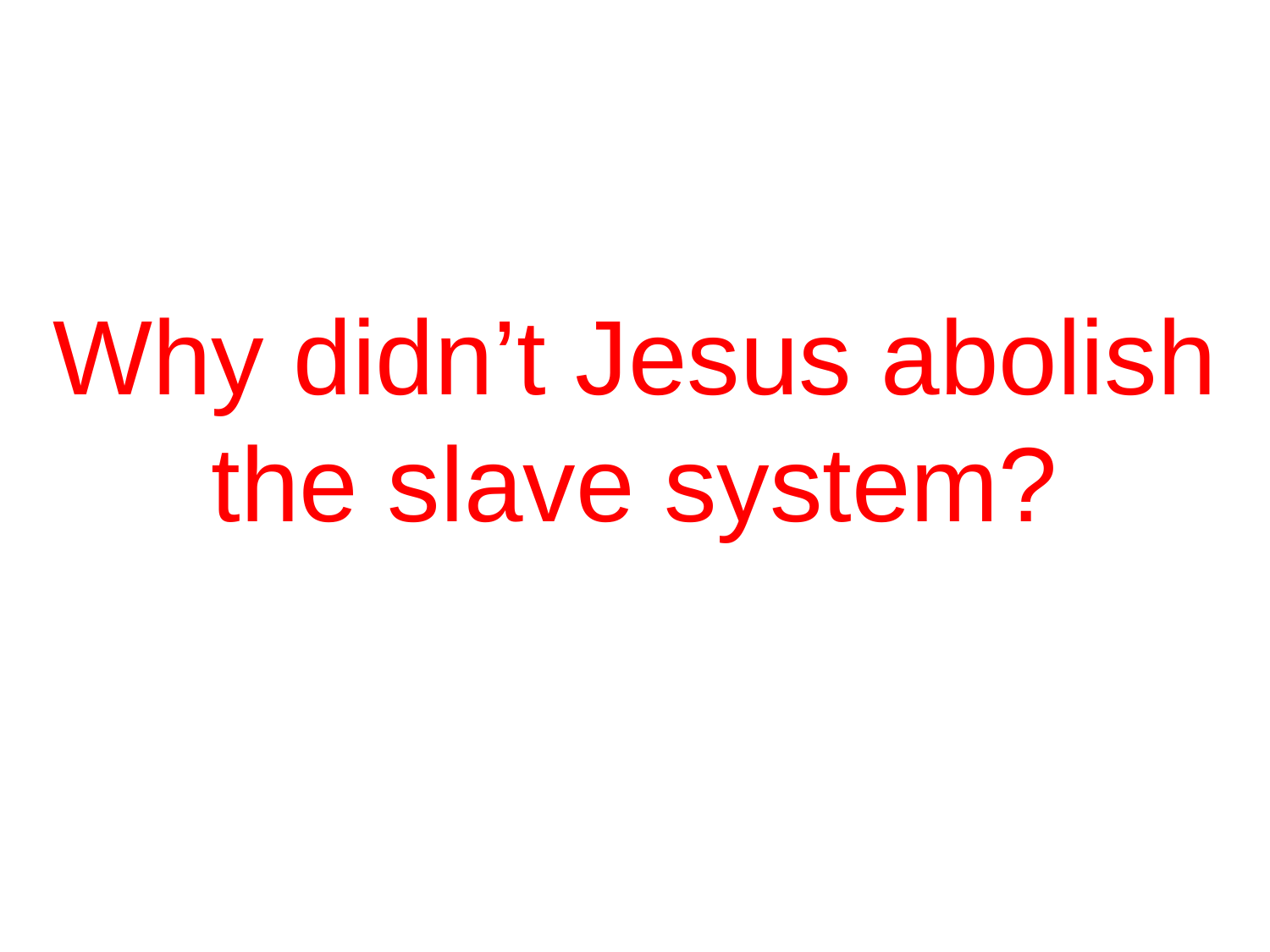

Why didn’t Jesus abolish the slave system?